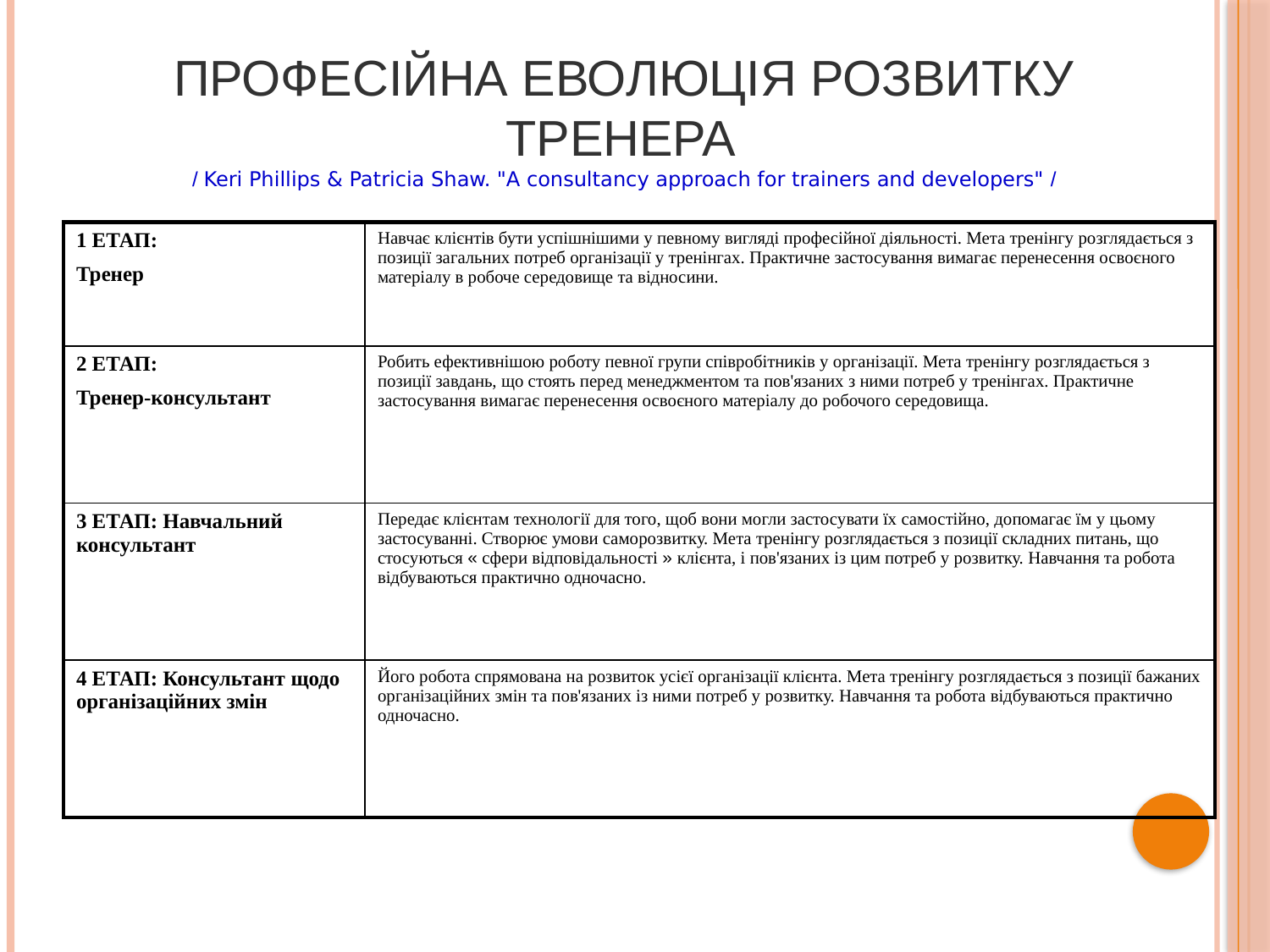

ПРОФЕСІЙНА ЕВОЛЮЦІЯ РОЗВИТКУ ТРЕНЕРА
/ Keri Phillips & Patricia Shaw. "A consultancy approach for trainers and developers" /
| 1 ЕТАП: Тренер | Навчає клієнтів бути успішнішими у певному вигляді професійної діяльності. Мета тренінгу розглядається з позиції загальних потреб організації у тренінгах. Практичне застосування вимагає перенесення освоєного матеріалу в робоче середовище та відносини. |
| --- | --- |
| 2 ЕТАП: Тренер-консультант | Робить ефективнішою роботу певної групи співробітників у організації. Мета тренінгу розглядається з позиції завдань, що стоять перед менеджментом та пов'язаних з ними потреб у тренінгах. Практичне застосування вимагає перенесення освоєного матеріалу до робочого середовища. |
| 3 ЕТАП: Навчальний консультант | Передає клієнтам технології для того, щоб вони могли застосувати їх самостійно, допомагає їм у цьому застосуванні. Створює умови саморозвитку. Мета тренінгу розглядається з позиції складних питань, що стосуються « сфери відповідальності » клієнта, і пов'язаних із цим потреб у розвитку. Навчання та робота відбуваються практично одночасно. |
| 4 ЕТАП: Консультант щодо організаційних змін | Його робота спрямована на розвиток усієї організації клієнта. Мета тренінгу розглядається з позиції бажаних організаційних змін та пов'язаних із ними потреб у розвитку. Навчання та робота відбуваються практично одночасно. |